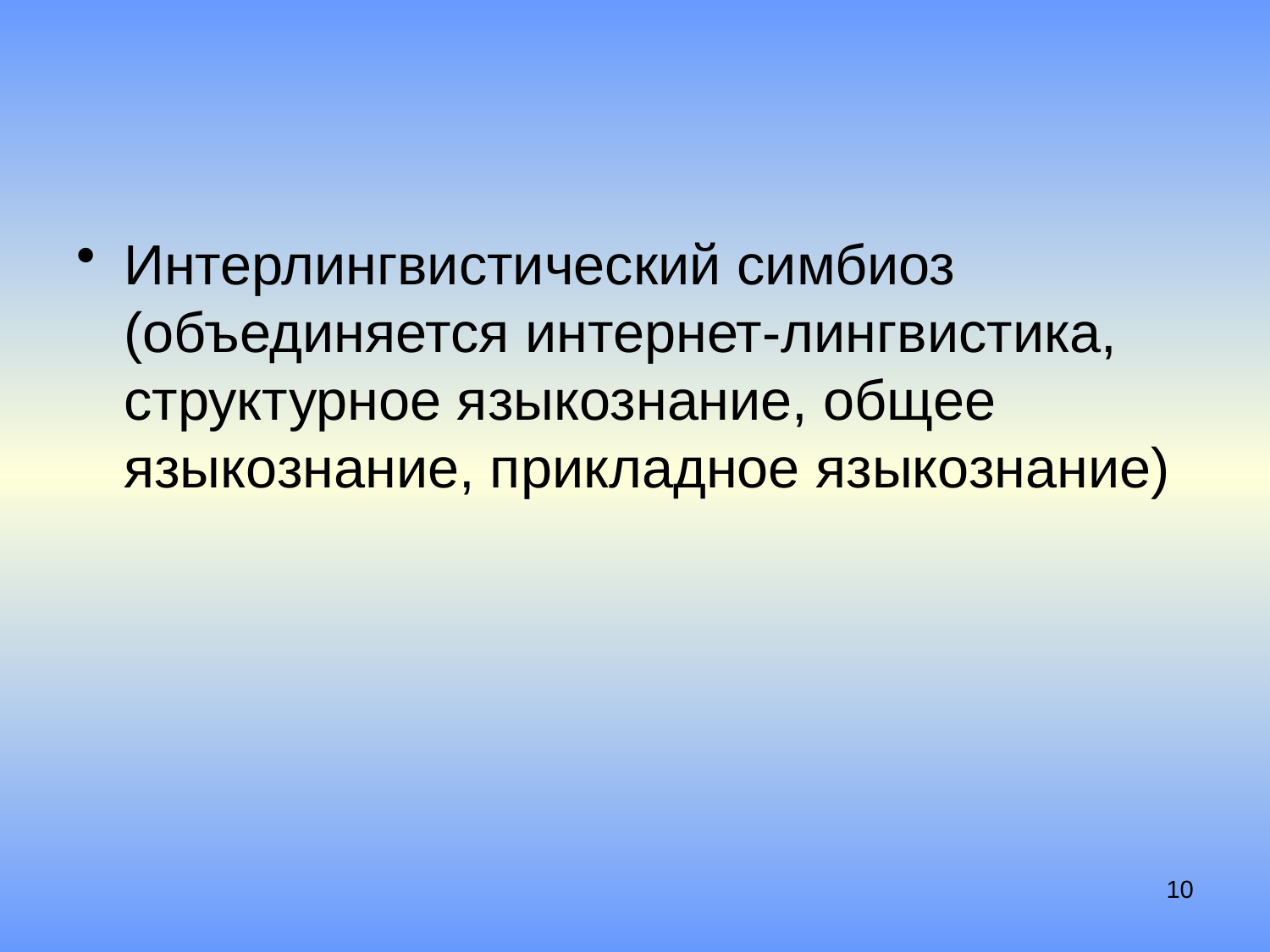

#
Интерлингвистический симбиоз (объединяется интернет-лингвистика, структурное языкознание, общее языкознание, прикладное языкознание)

10